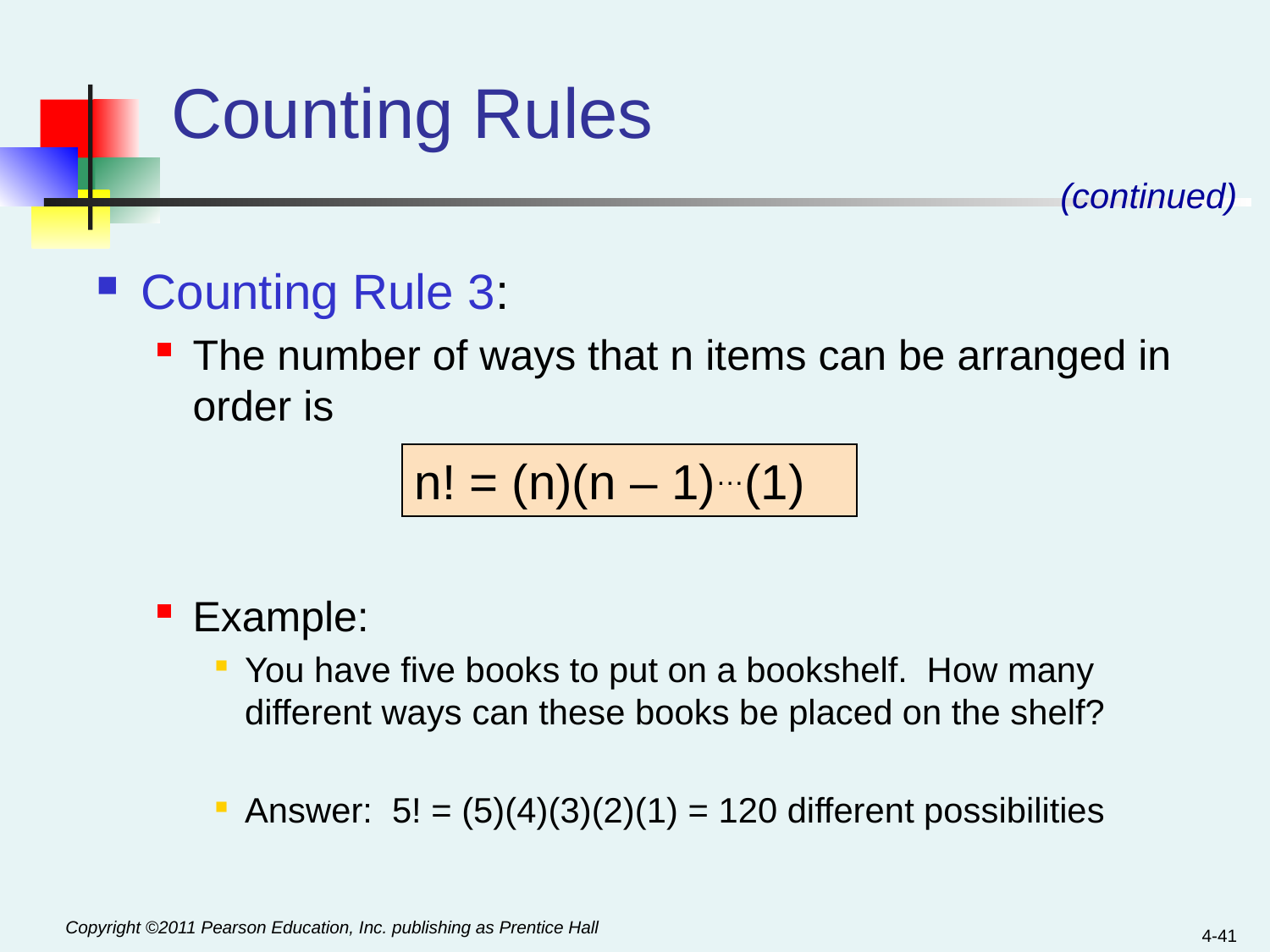

# Counting Rules
(continued)
Counting Rule 3:
The number of ways that n items can be arranged in order is

Example:
You have five books to put on a bookshelf.  How many different ways can these books be placed on the shelf?

Answer:  5! = (5)(4)(3)(2)(1) = 120 different possibilities

n! = (n)(n – 1)…(1)
4-41
Copyright ©2011 Pearson Education, Inc. publishing as Prentice Hall